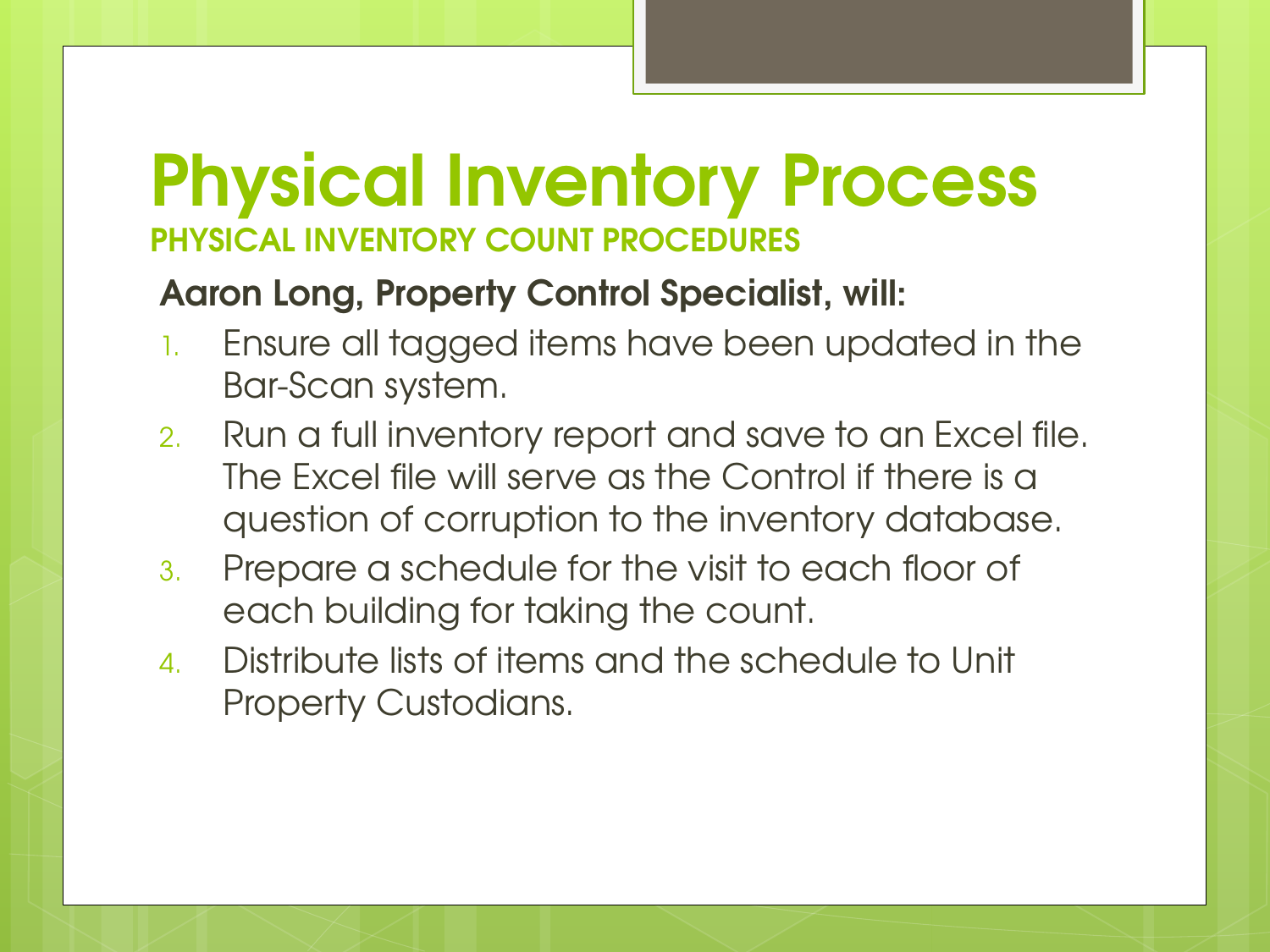

# Physical Inventory Process PHYSICAL INVENTORY COUNT PROCEDURES
Aaron Long, Property Control Specialist, will:
Ensure all tagged items have been updated in the Bar-Scan system.
Run a full inventory report and save to an Excel file.  The Excel file will serve as the Control if there is a question of corruption to the inventory database.
Prepare a schedule for the visit to each floor of each building for taking the count.
Distribute lists of items and the schedule to Unit Property Custodians.